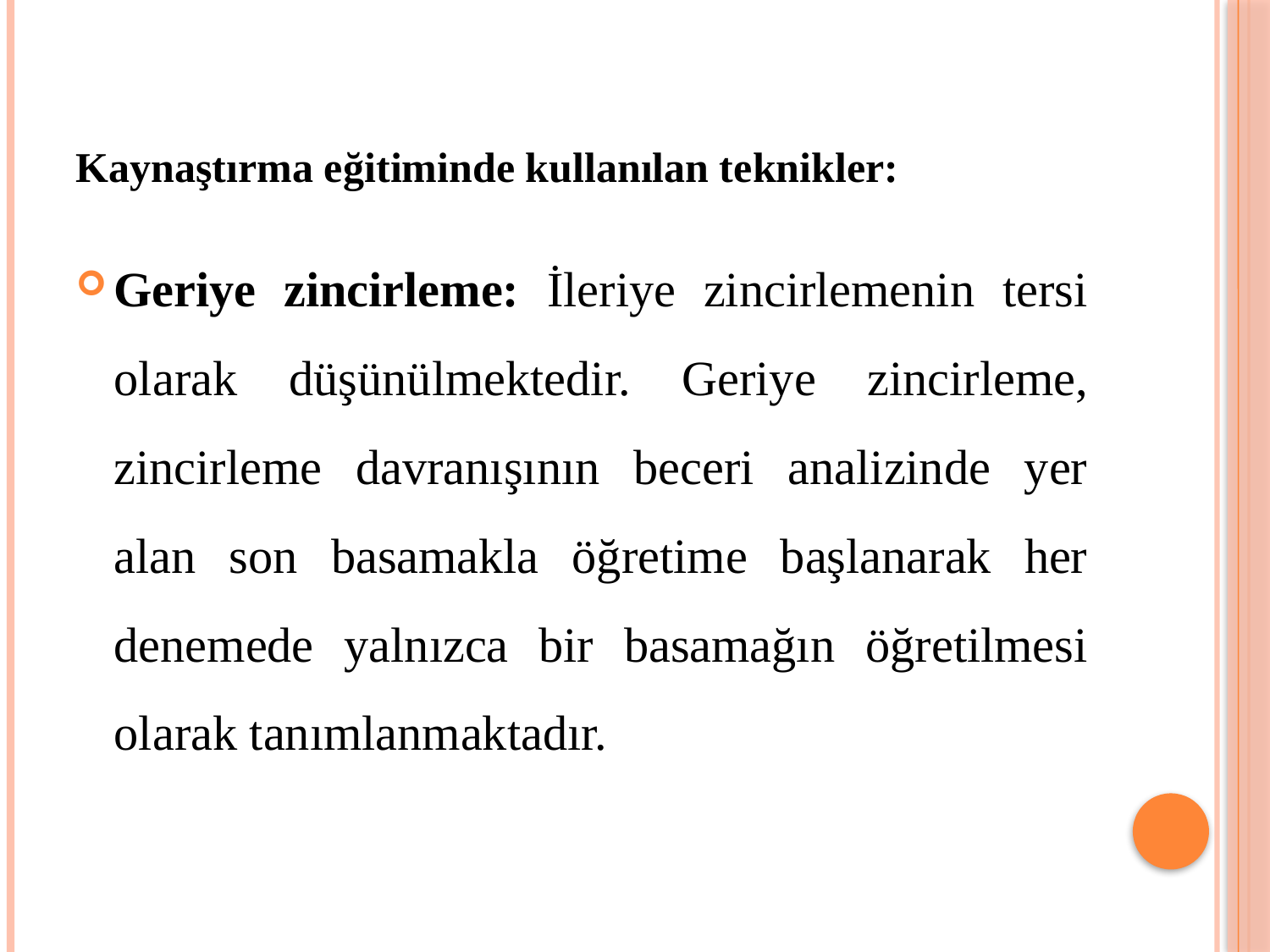

# Kaynaştırma eğitiminde kullanılan teknikler:
Geriye zincirleme: İleriye zincirlemenin tersi olarak düşünülmektedir. Geriye zincirleme, zincirleme davranışının beceri analizinde yer alan son basamakla öğretime başlanarak her denemede yalnızca bir basamağın öğretilmesi olarak tanımlanmaktadır.